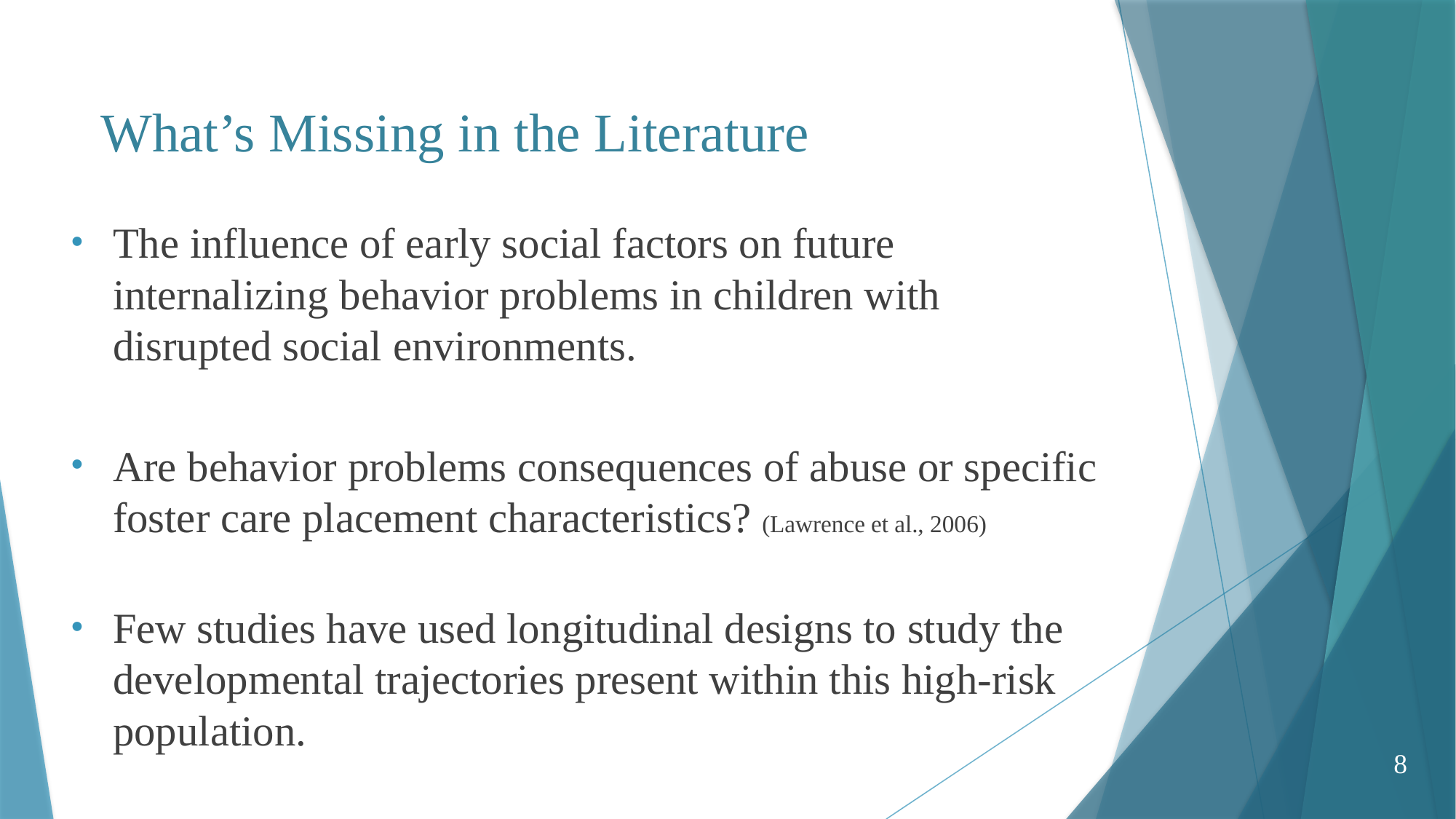

# What’s Missing in the Literature
The influence of early social factors on future internalizing behavior problems in children with disrupted social environments.

Are behavior problems consequences of abuse or specific foster care placement characteristics? (Lawrence et al., 2006)

Few studies have used longitudinal designs to study the developmental trajectories present within this high-risk population.

8